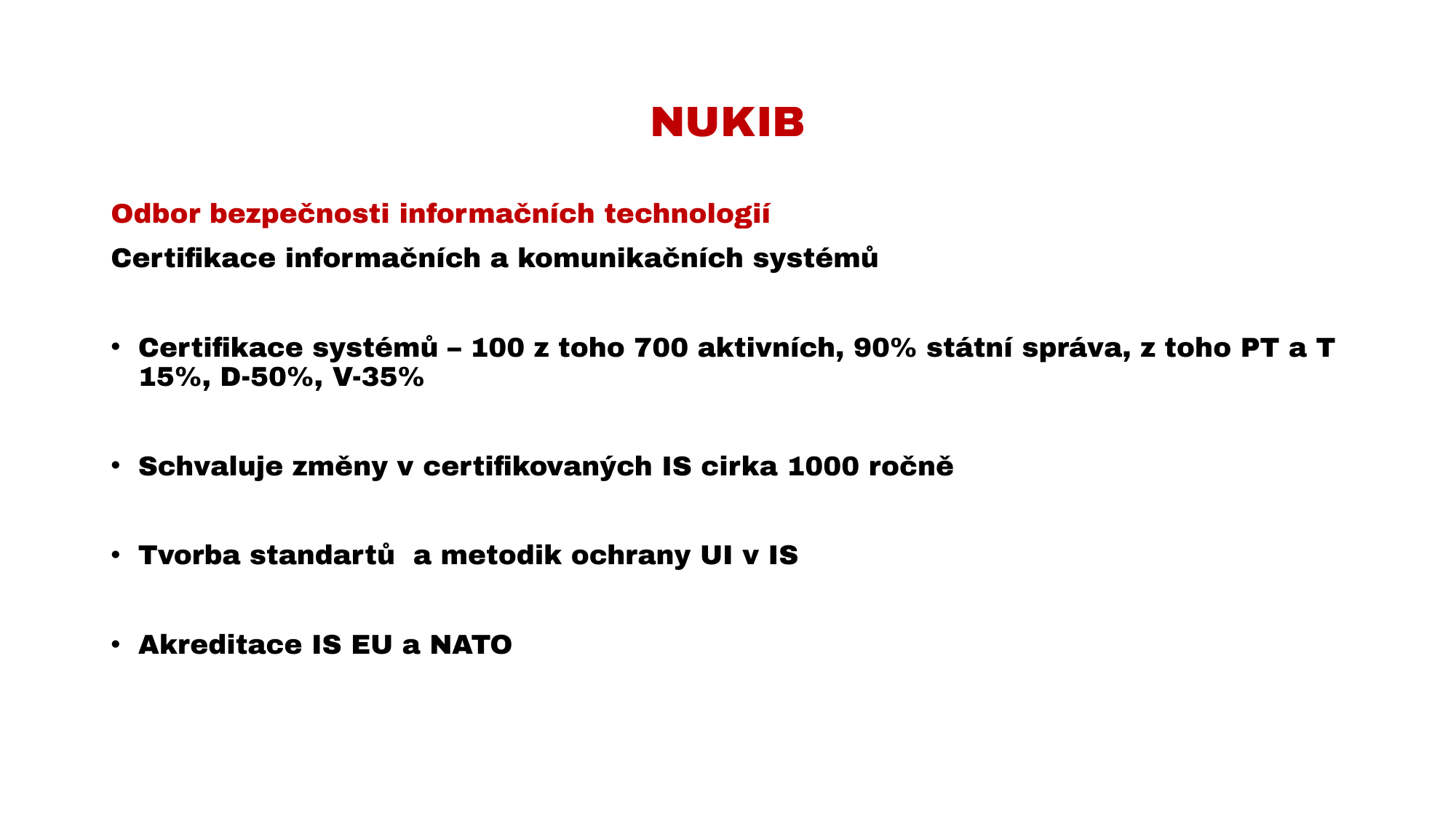

# NUKIB
Odbor bezpečnosti informačních technologií
Certifikace informačních a komunikačních systémů

Certifikace systémů – 100 z toho 700 aktivních, 90% státní správa, z toho PT a T 15%, D-50%, V-35%

Schvaluje změny v certifikovaných IS cirka 1000 ročně

Tvorba standartů  a metodik ochrany UI v IS

Akreditace IS EU a NATO